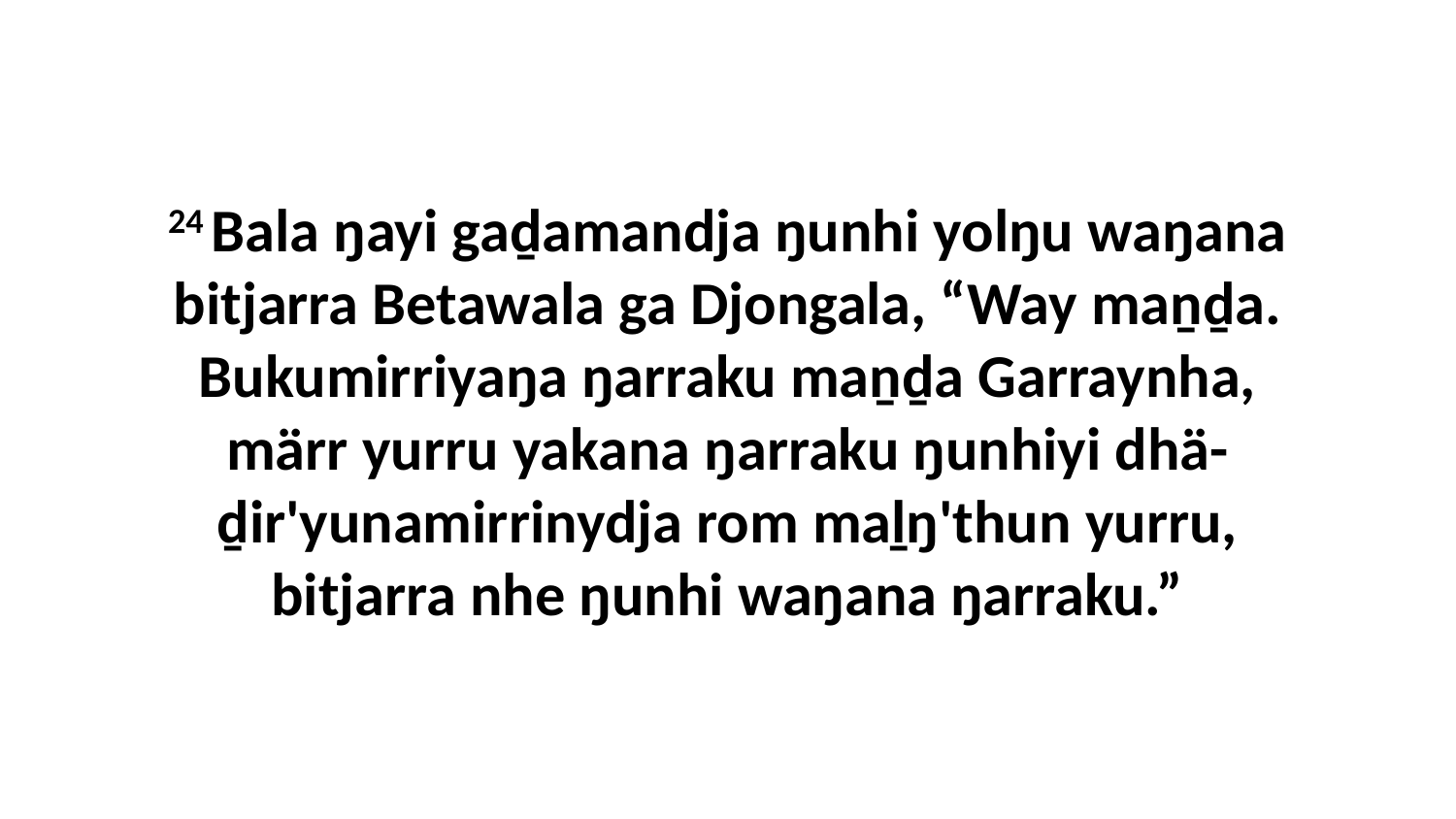

24 Bala ŋayi gaḏamandja ŋunhi yolŋu waŋana bitjarra Betawala ga Djongala, “Way maṉḏa. Bukumirriyaŋa ŋarraku maṉḏa Garraynha, märr yurru yakana ŋarraku ŋunhiyi dhä-ḏir'yunamirrinydja rom maḻŋ'thun yurru, bitjarra nhe ŋunhi waŋana ŋarraku.”